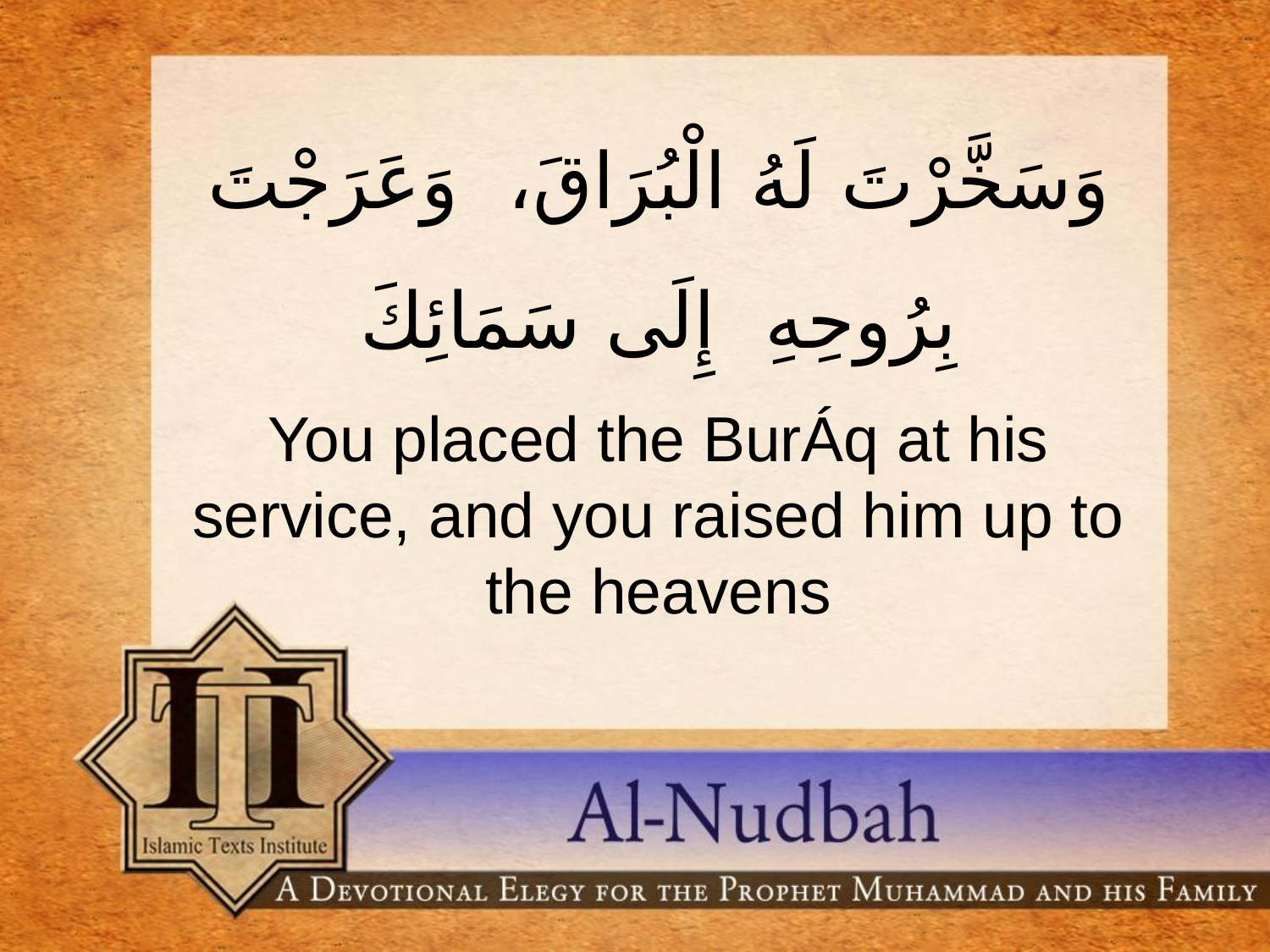

وَسَخَّرْتَ لَهُ الْبُرَاقَ،  وَعَرَجْتَ بِرُوحِهِ ‏ إِلَى سَمَائِكَ
You placed the BurÁq at his service, and you raised him up to the heavens